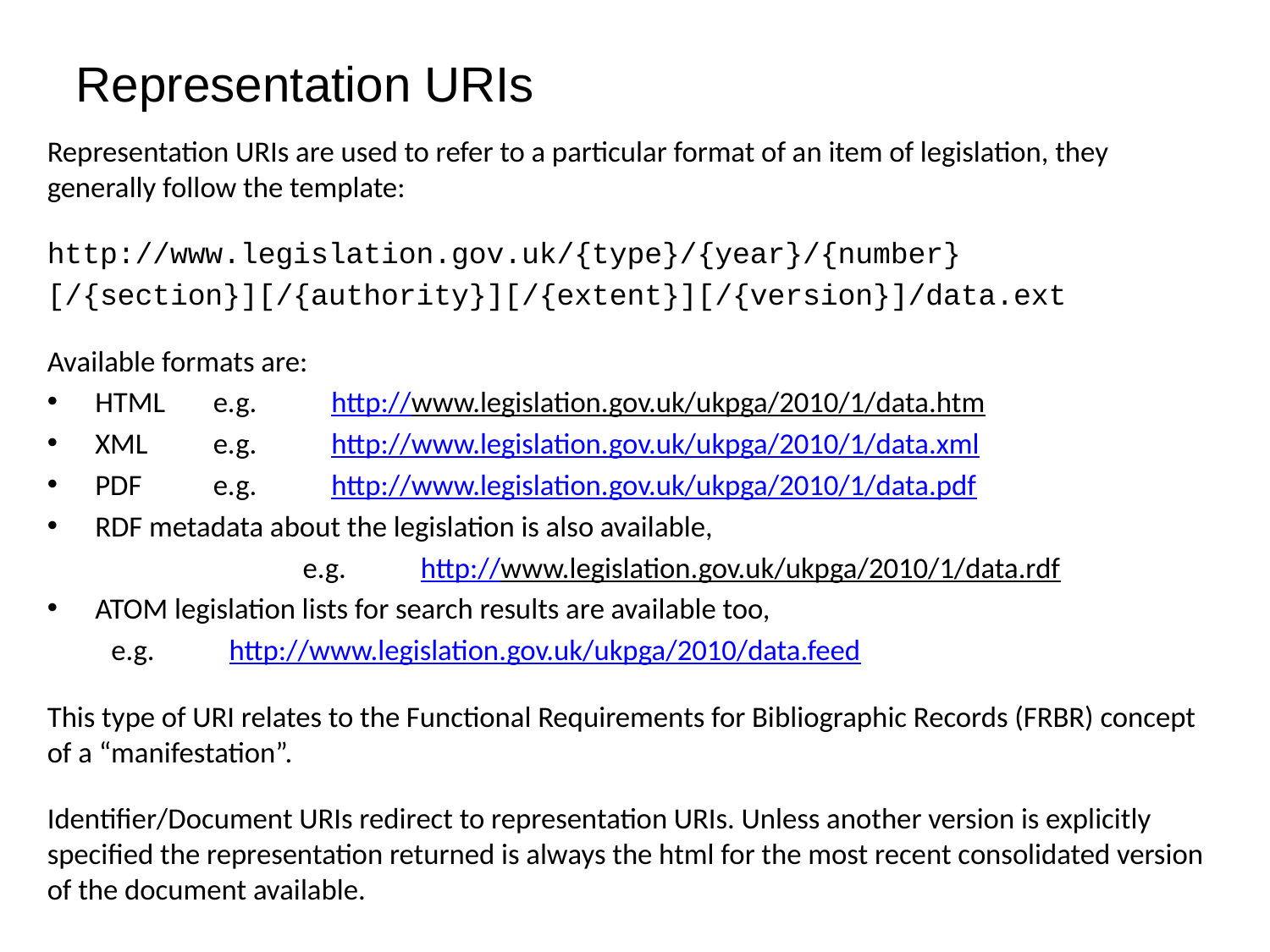

Representation URIs
Representation URIs are used to refer to a particular format of an item of legislation, they generally follow the template:

http://www.legislation.gov.uk/{type}/{year}/{number}
[/{section}][/{authority}][/{extent}][/{version}]/data.ext

Available formats are:
HTML 		e.g.	http://www.legislation.gov.uk/ukpga/2010/1/data.htm
XML		e.g.	http://www.legislation.gov.uk/ukpga/2010/1/data.xml
PDF 		e.g.	http://www.legislation.gov.uk/ukpga/2010/1/data.pdf
RDF metadata about the legislation is also available,
e.g.  	http://www.legislation.gov.uk/ukpga/2010/1/data.rdf
ATOM legislation lists for search results are available too,
		e.g. 	http://www.legislation.gov.uk/ukpga/2010/data.feed

This type of URI relates to the Functional Requirements for Bibliographic Records (FRBR) concept of a “manifestation”.

Identifier/Document URIs redirect to representation URIs. Unless another version is explicitly specified the representation returned is always the html for the most recent consolidated version of the document available.